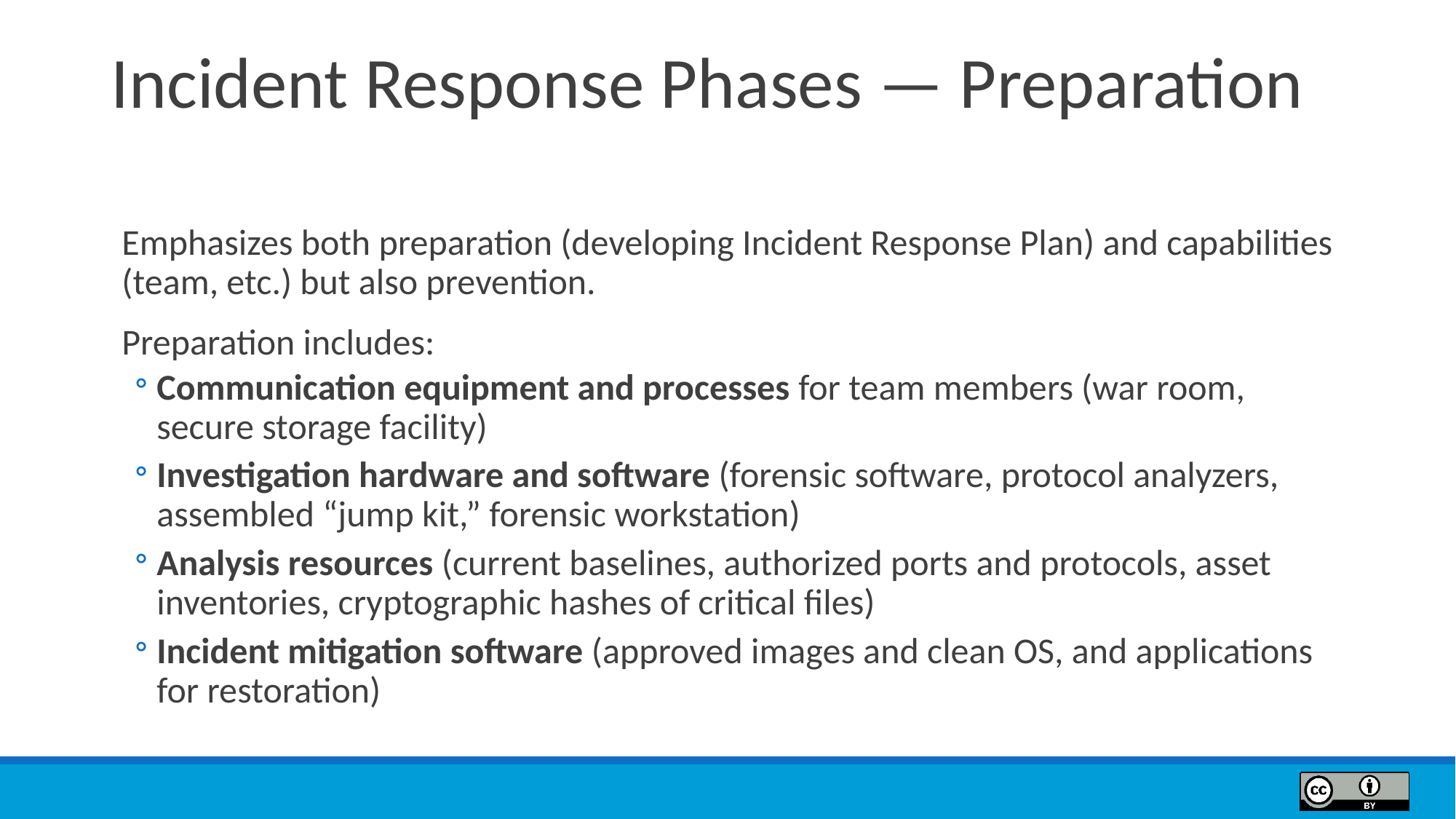

# Incident Response Phases — Preparation
Emphasizes both preparation (developing Incident Response Plan) and capabilities (team, etc.) but also prevention.
Preparation includes:
Communication equipment and processes for team members (war room, secure storage facility)
Investigation hardware and software (forensic software, protocol analyzers, assembled “jump kit,” forensic workstation)
Analysis resources (current baselines, authorized ports and protocols, asset inventories, cryptographic hashes of critical files)
Incident mitigation software (approved images and clean OS, and applications for restoration)